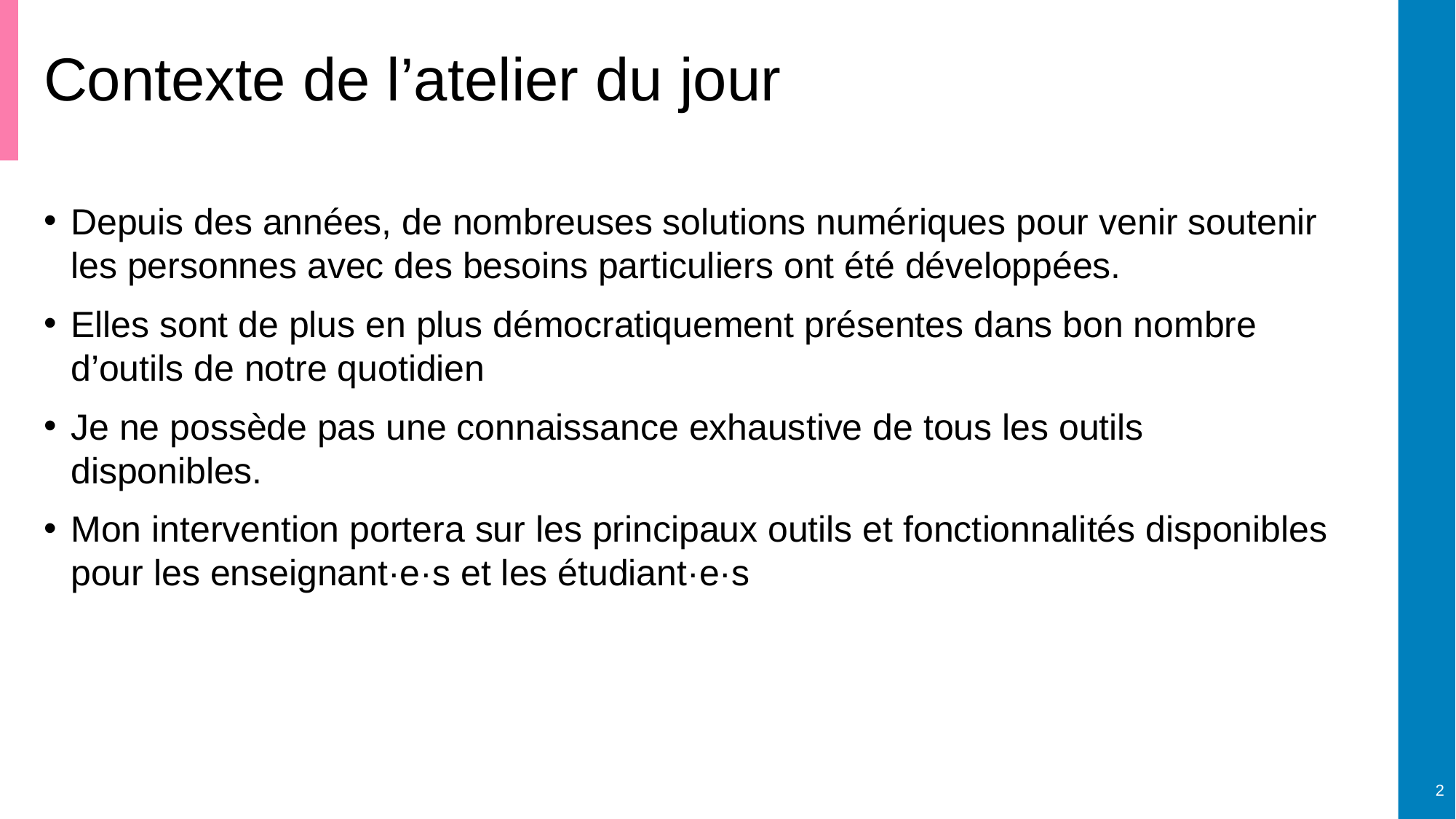

# Contexte de l’atelier du jour
Depuis des années, de nombreuses solutions numériques pour venir soutenir les personnes avec des besoins particuliers ont été développées.
Elles sont de plus en plus démocratiquement présentes dans bon nombre d’outils de notre quotidien
Je ne possède pas une connaissance exhaustive de tous les outils disponibles.
Mon intervention portera sur les principaux outils et fonctionnalités disponibles pour les enseignant·e·s et les étudiant·e·s
2